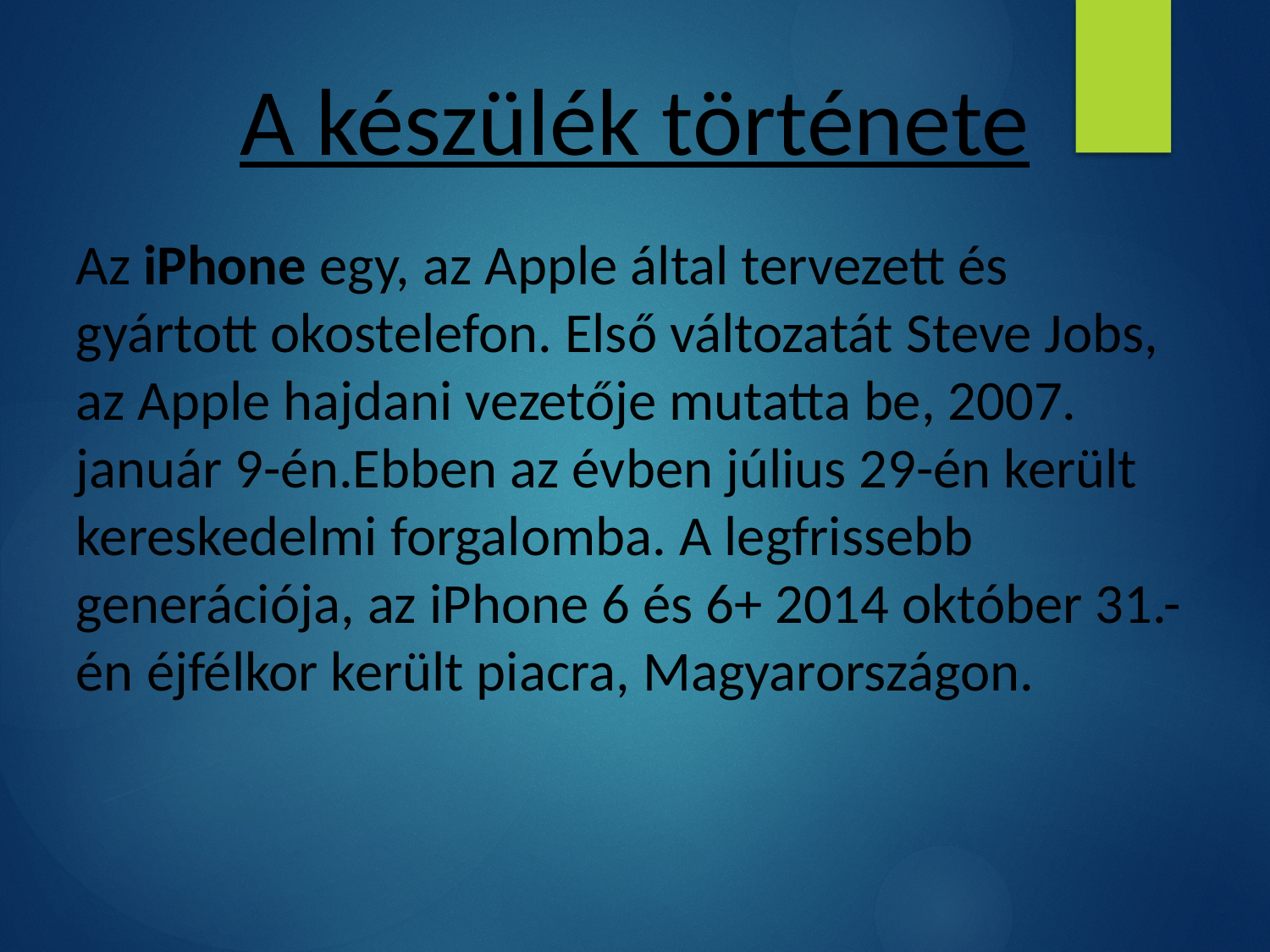

A készülék története
Az iPhone egy, az Apple által tervezett és gyártott okostelefon. Első változatát Steve Jobs, az Apple hajdani vezetője mutatta be, 2007. január 9-én.Ebben az évben július 29-én került kereskedelmi forgalomba. A legfrissebb generációja, az iPhone 6 és 6+ 2014 október 31.-én éjfélkor került piacra, Magyarországon.